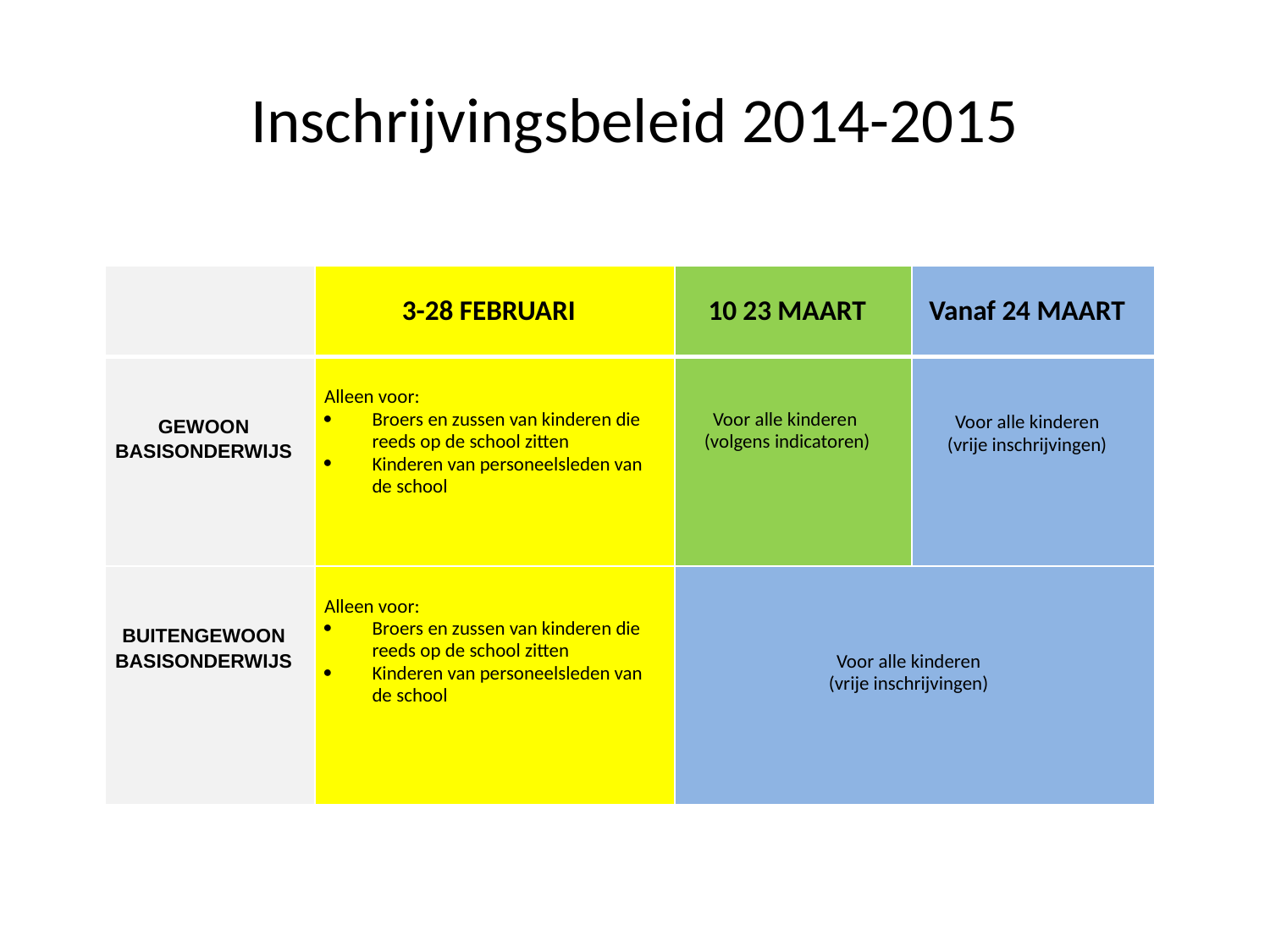

# Inschrijvingsbeleid 2014-2015
|  | 3-28 FEBRUARI | 10 23 MAART | Vanaf 24 MAART |
| --- | --- | --- | --- |
| GEWOON BASISONDERWIJS | Alleen voor: Broers en zussen van kinderen die reeds op de school zitten Kinderen van personeelsleden van de school | Voor alle kinderen (volgens indicatoren) | Voor alle kinderen (vrije inschrijvingen) |
| BUITENGEWOON BASISONDERWIJS | Alleen voor: Broers en zussen van kinderen die reeds op de school zitten Kinderen van personeelsleden van de school | Voor alle kinderen (vrije inschrijvingen) |  |